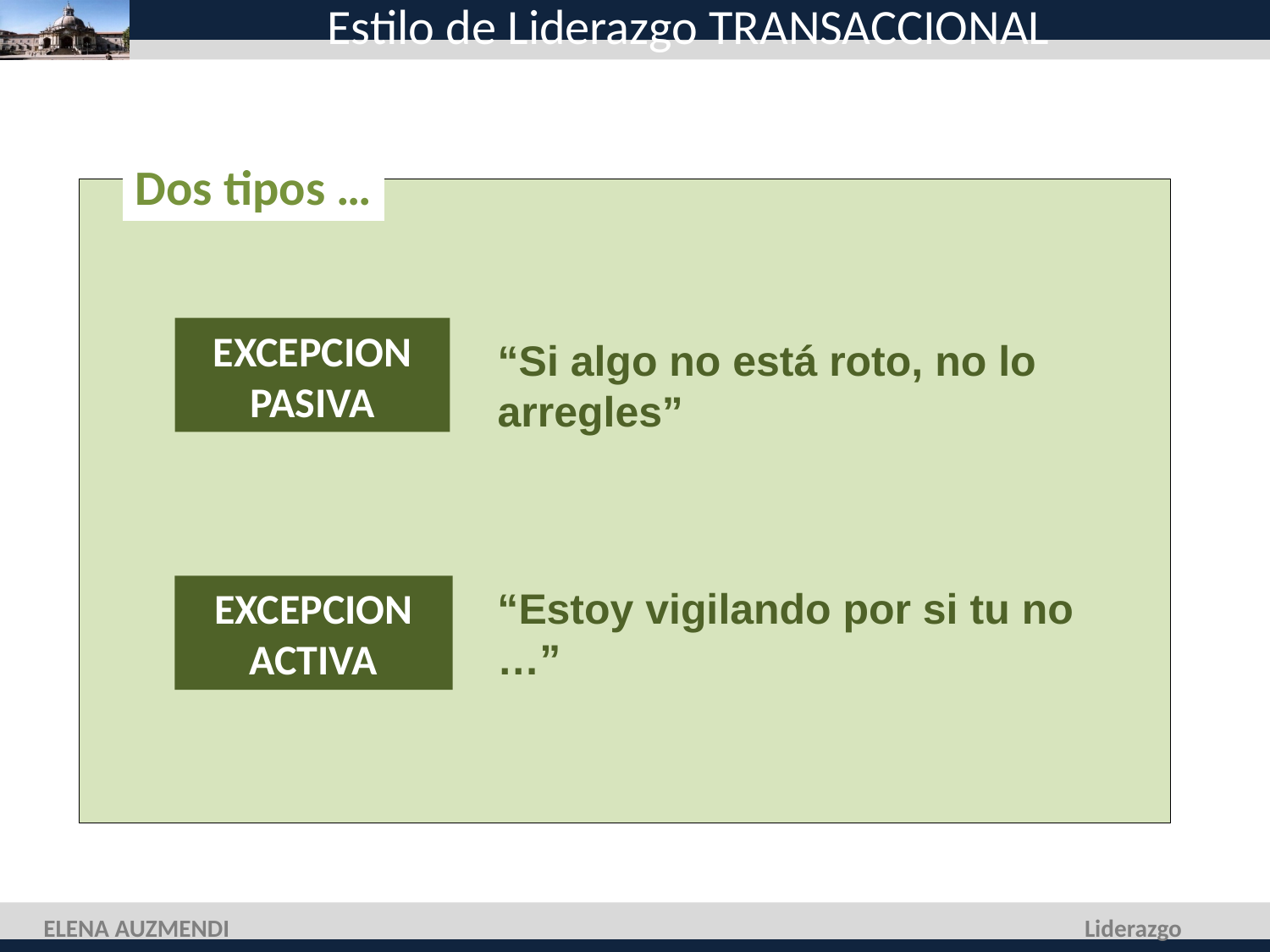

Estilo de Liderazgo TRANSACCIONAL
Dos tipos …

EXCEPCION PASIVA
“Si algo no está roto, no lo arregles”
EXCEPCION ACTIVA
“Estoy vigilando por si tu no …”
ELENA AUZMENDI
Liderazgo